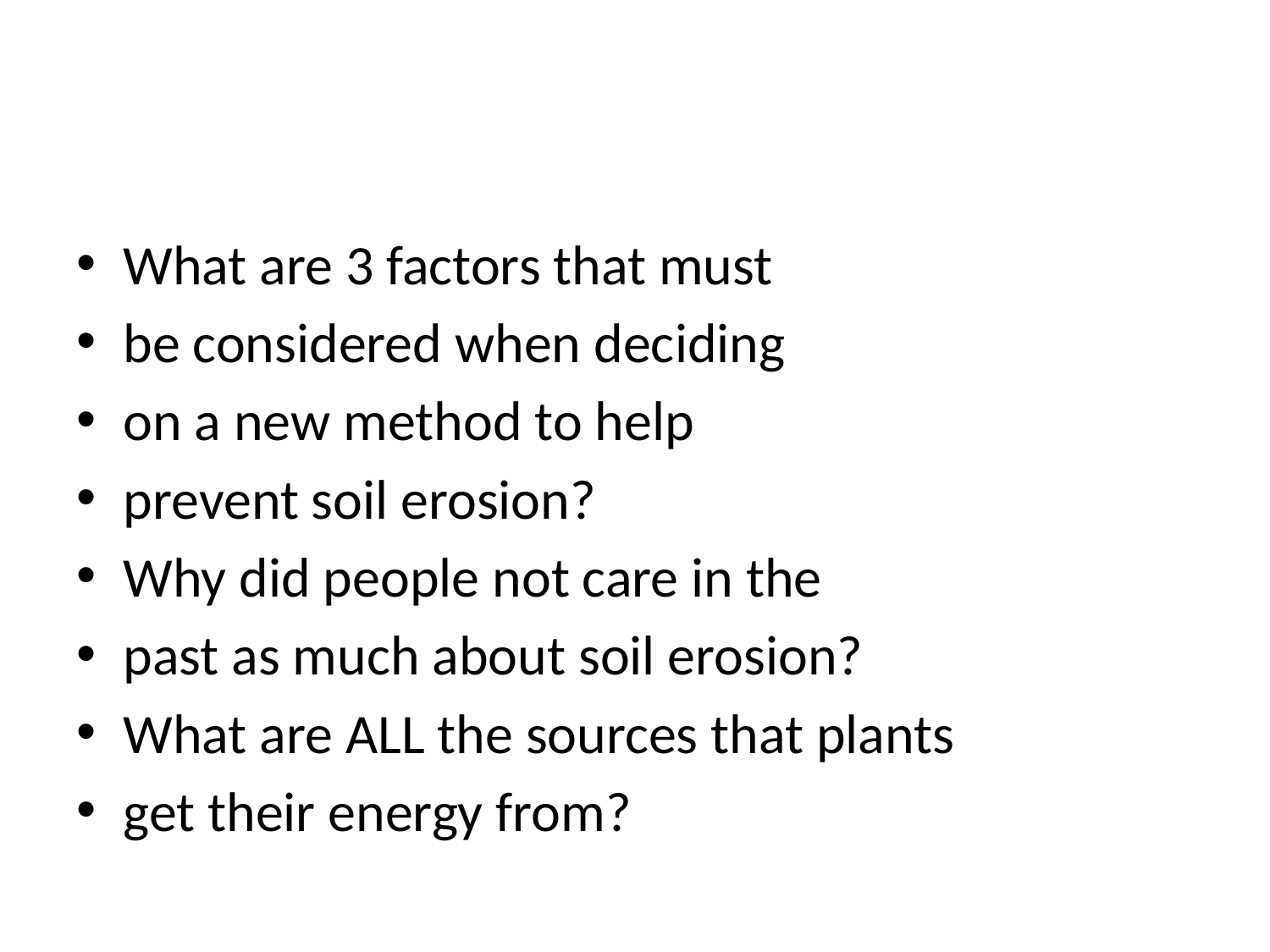

#
What are 3 factors that must
be considered when deciding
on a new method to help
prevent soil erosion?
Why did people not care in the
past as much about soil erosion?
What are ALL the sources that plants
get their energy from?